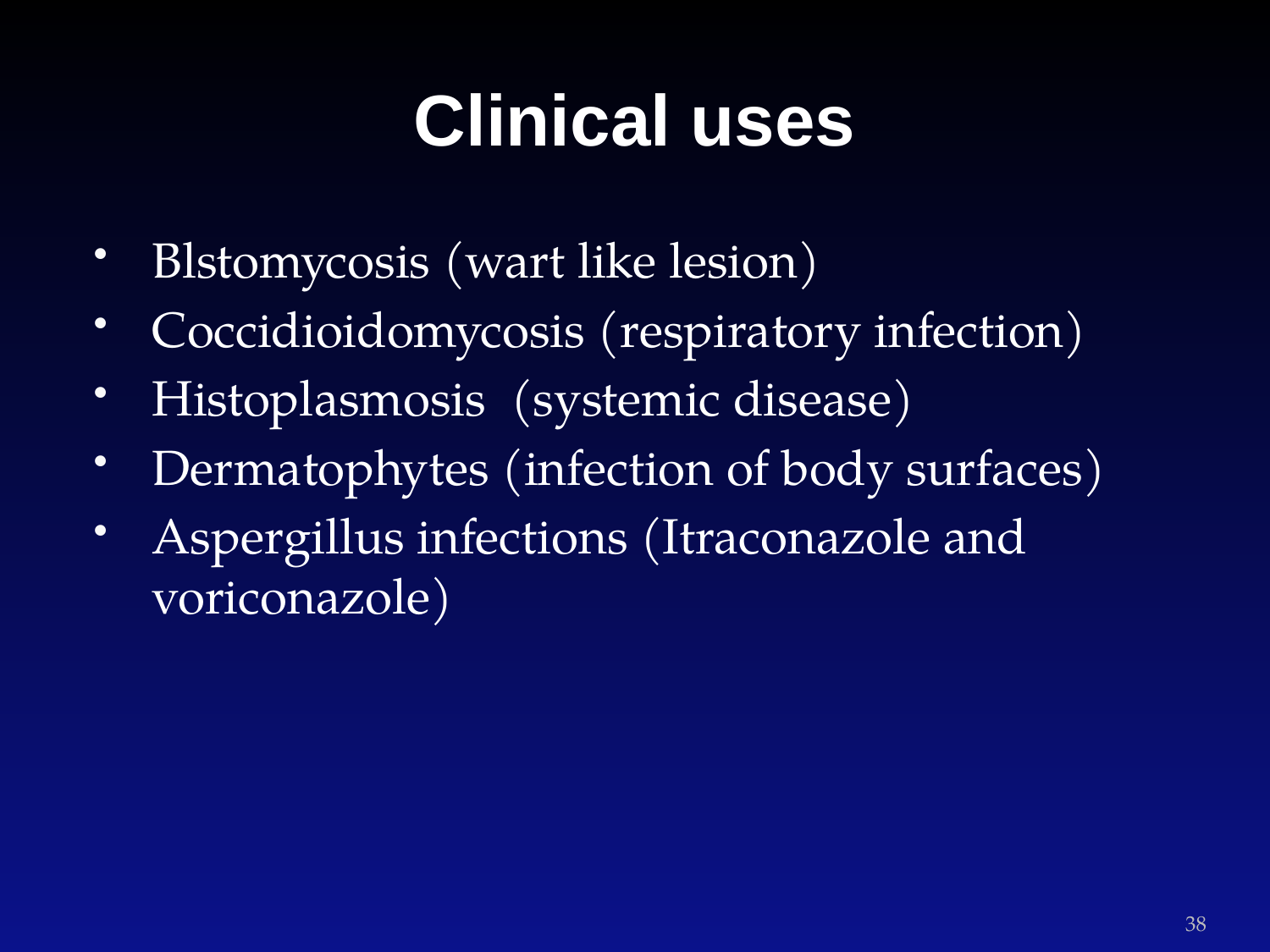

# Clinical uses
Blstomycosis (wart like lesion)
Coccidioidomycosis (respiratory infection)
Histoplasmosis  (systemic disease)
Dermatophytes (infection of body surfaces)
Aspergillus infections (Itraconazole and voriconazole)

38